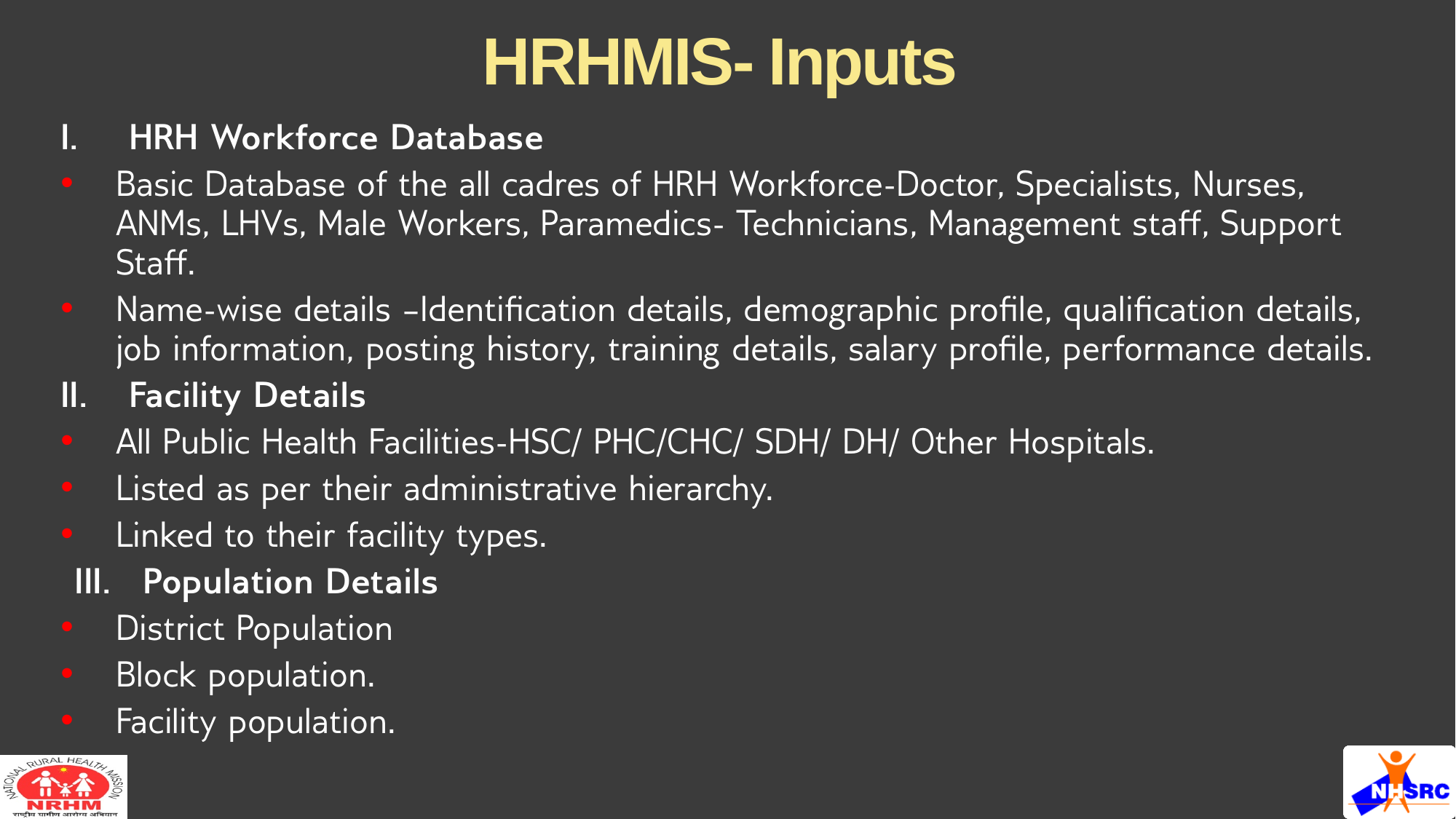

# HRHMIS- Inputs
HRH Workforce Database
Basic Database of the all cadres of HRH Workforce-Doctor, Specialists, Nurses, ANMs, LHVs, Male Workers, Paramedics- Technicians, Management staff, Support Staff.
Name-wise details –Identification details, demographic profile, qualification details, job information, posting history, training details, salary profile, performance details.
Facility Details
All Public Health Facilities-HSC/ PHC/CHC/ SDH/ DH/ Other Hospitals.
Listed as per their administrative hierarchy.
Linked to their facility types.
Population Details
District Population
Block population.
Facility population.